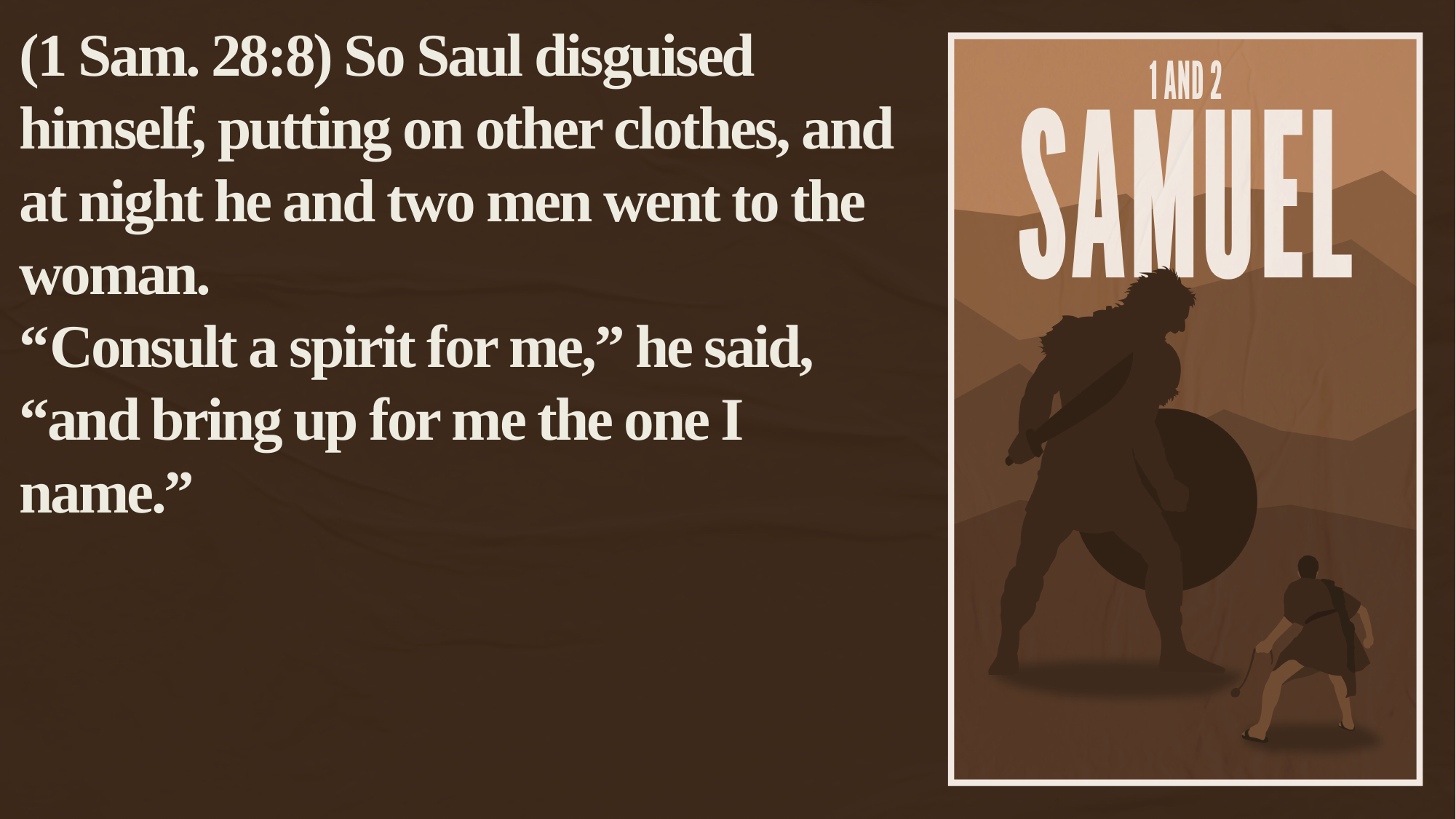

(1 Sam. 28:8) So Saul disguised himself, putting on other clothes, and at night he and two men went to the woman.
“Consult a spirit for me,” he said, “and bring up for me the one I name.”